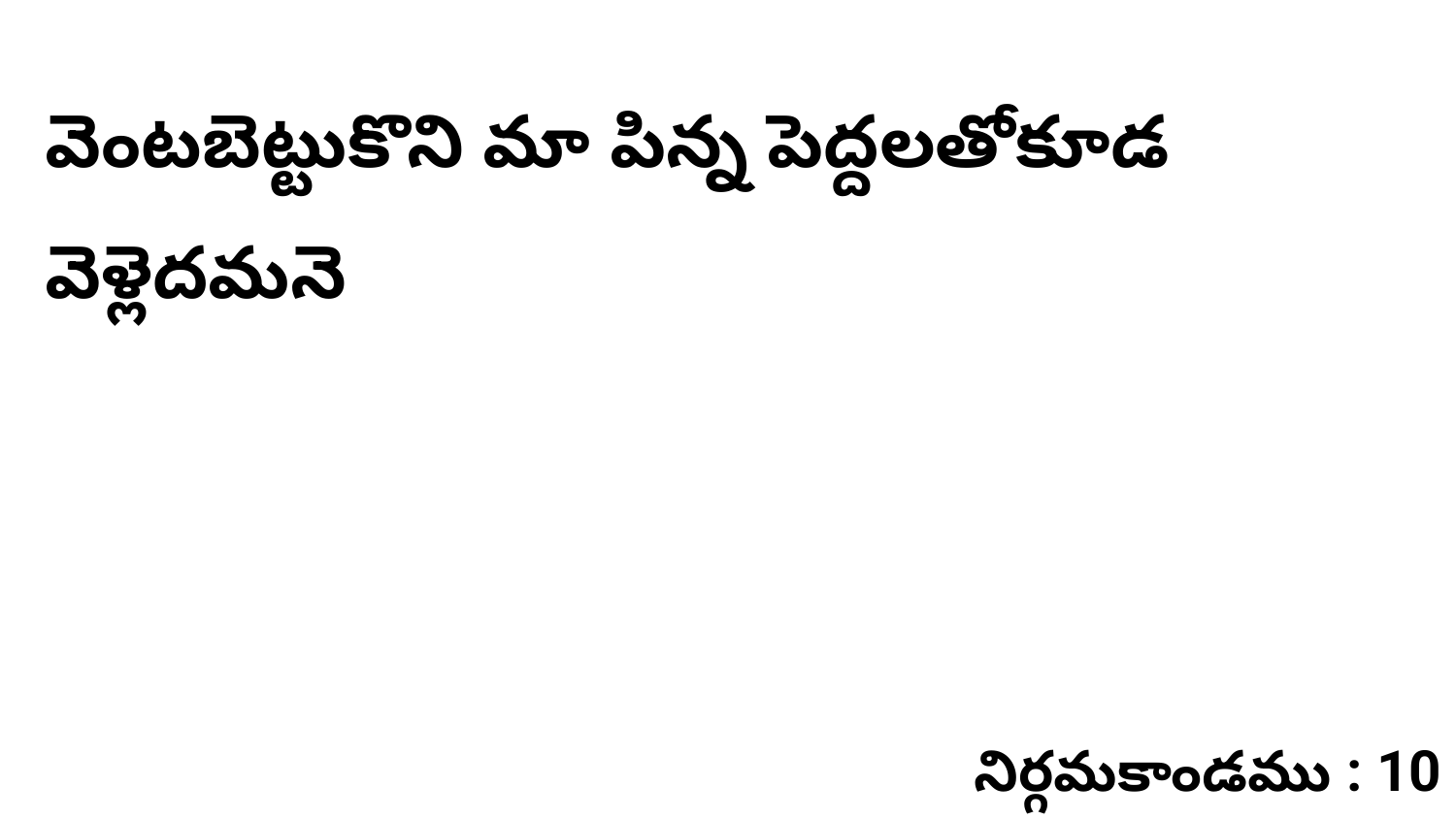

వెంటబెట్టుకొని మా పిన్న పెద్దలతోకూడ వెళ్లెదమనె
నిర్గమకాండము : 10